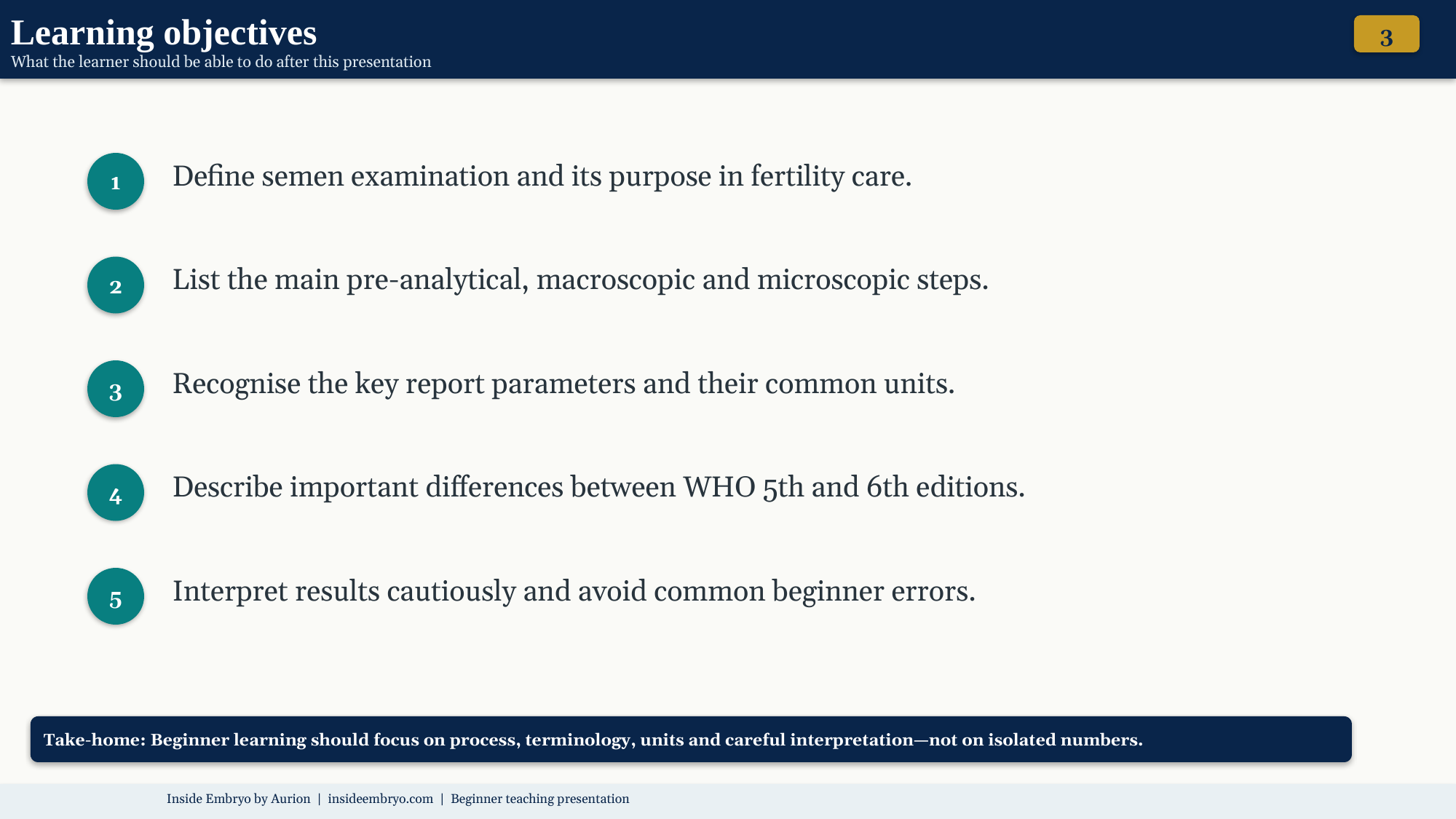

Learning objectives
What the learner should be able to do after this presentation
3
Define semen examination and its purpose in fertility care.
1
List the main pre-analytical, macroscopic and microscopic steps.
2
Recognise the key report parameters and their common units.
3
Describe important differences between WHO 5th and 6th editions.
4
Interpret results cautiously and avoid common beginner errors.
5
Take-home: Beginner learning should focus on process, terminology, units and careful interpretation—not on isolated numbers.

Inside Embryo by Aurion  |  insideembryo.com  |  Beginner teaching presentation